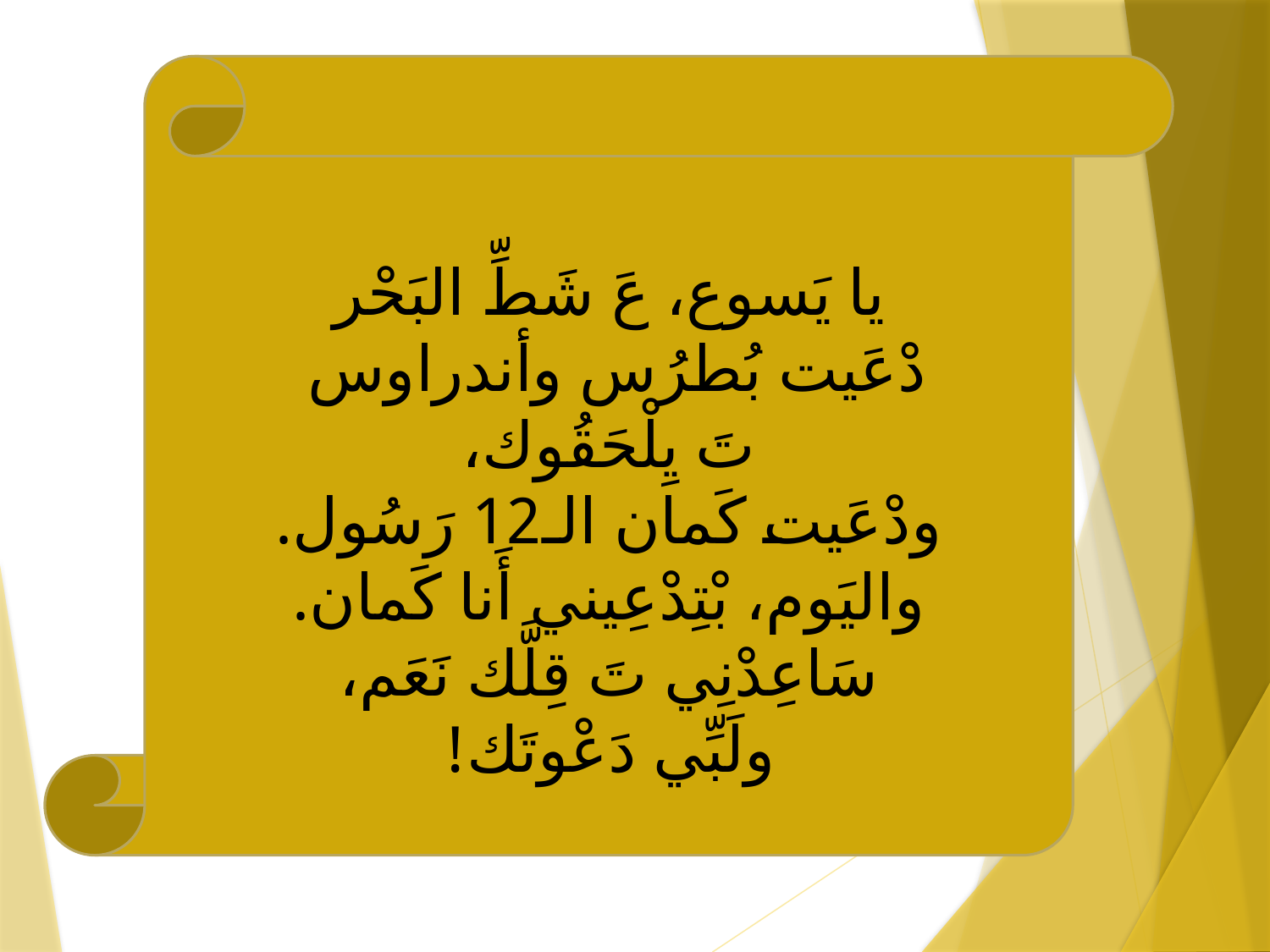

يا يَسوع، عَ شَطِّ البَحْر
دْعَيت بُطرُس وأندراوس
تَ يِلْحَقُوك،
ودْعَيت كَمان الـ12 رَسُول.
واليَوم، بْتِدْعِيني أَنا كَمان.
سَاعِدْنِي تَ قِلَّك نَعَم،
ولَبِّي دَعْوتَك!